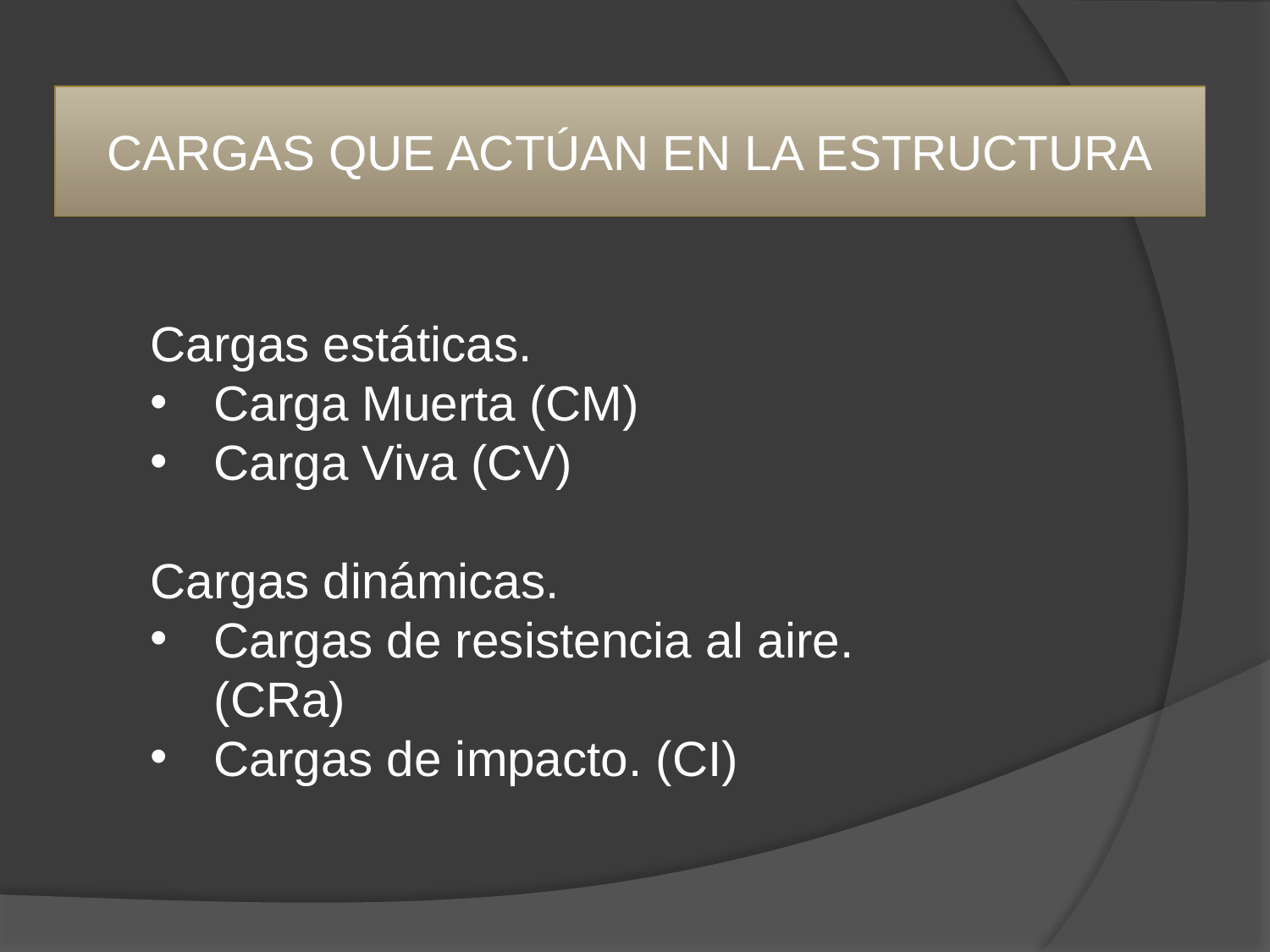

# CARGAS QUE ACTÚAN EN LA ESTRUCTURA
Cargas estáticas.
Carga Muerta (CM)
Carga Viva (CV)

Cargas dinámicas.
Cargas de resistencia al aire. (CRa)
Cargas de impacto. (CI)